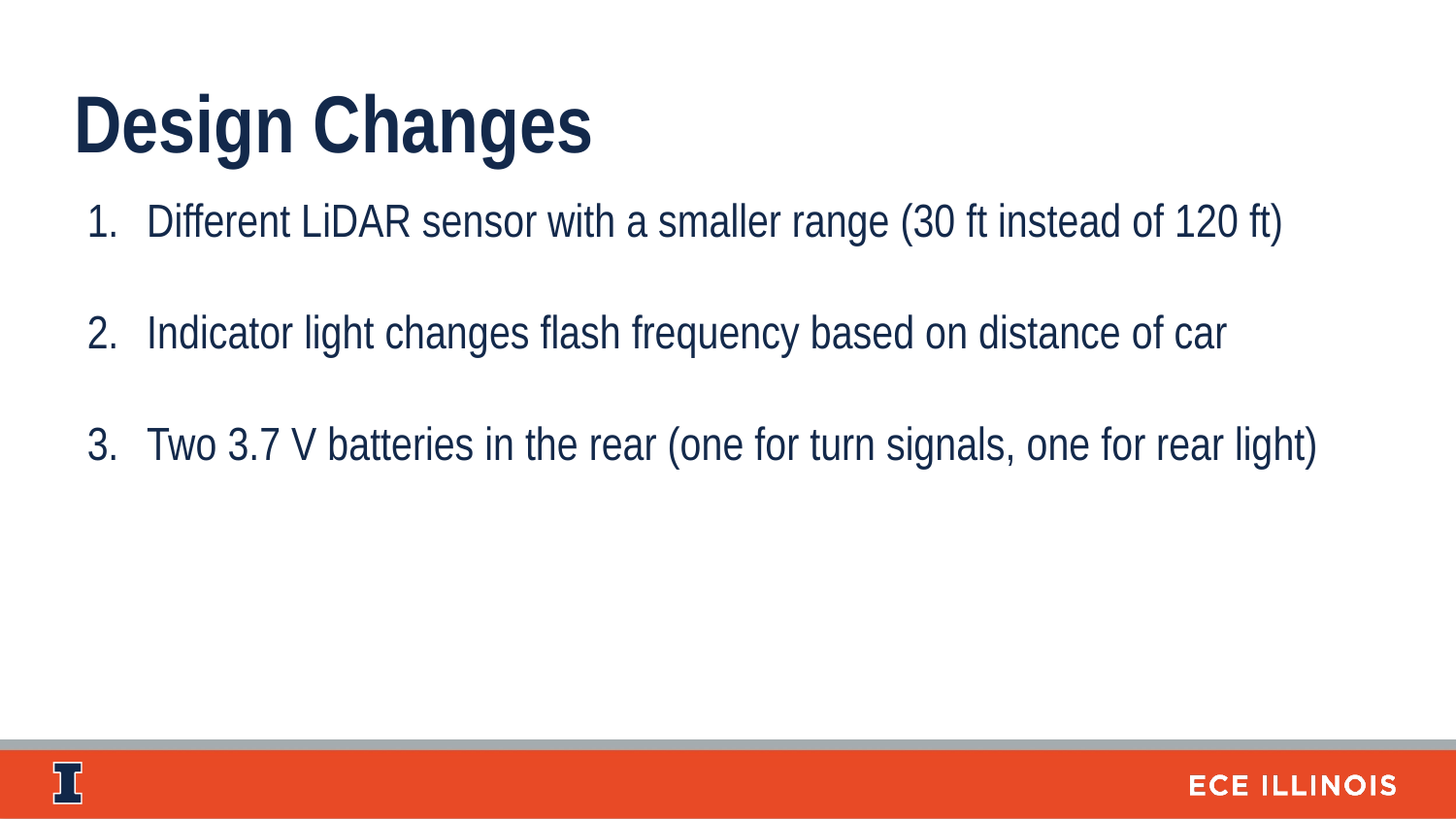

Design Changes

Different LiDAR sensor with a smaller range (30 ft instead of 120 ft)

Indicator light changes flash frequency based on distance of car

Two 3.7 V batteries in the rear (one for turn signals, one for rear light)